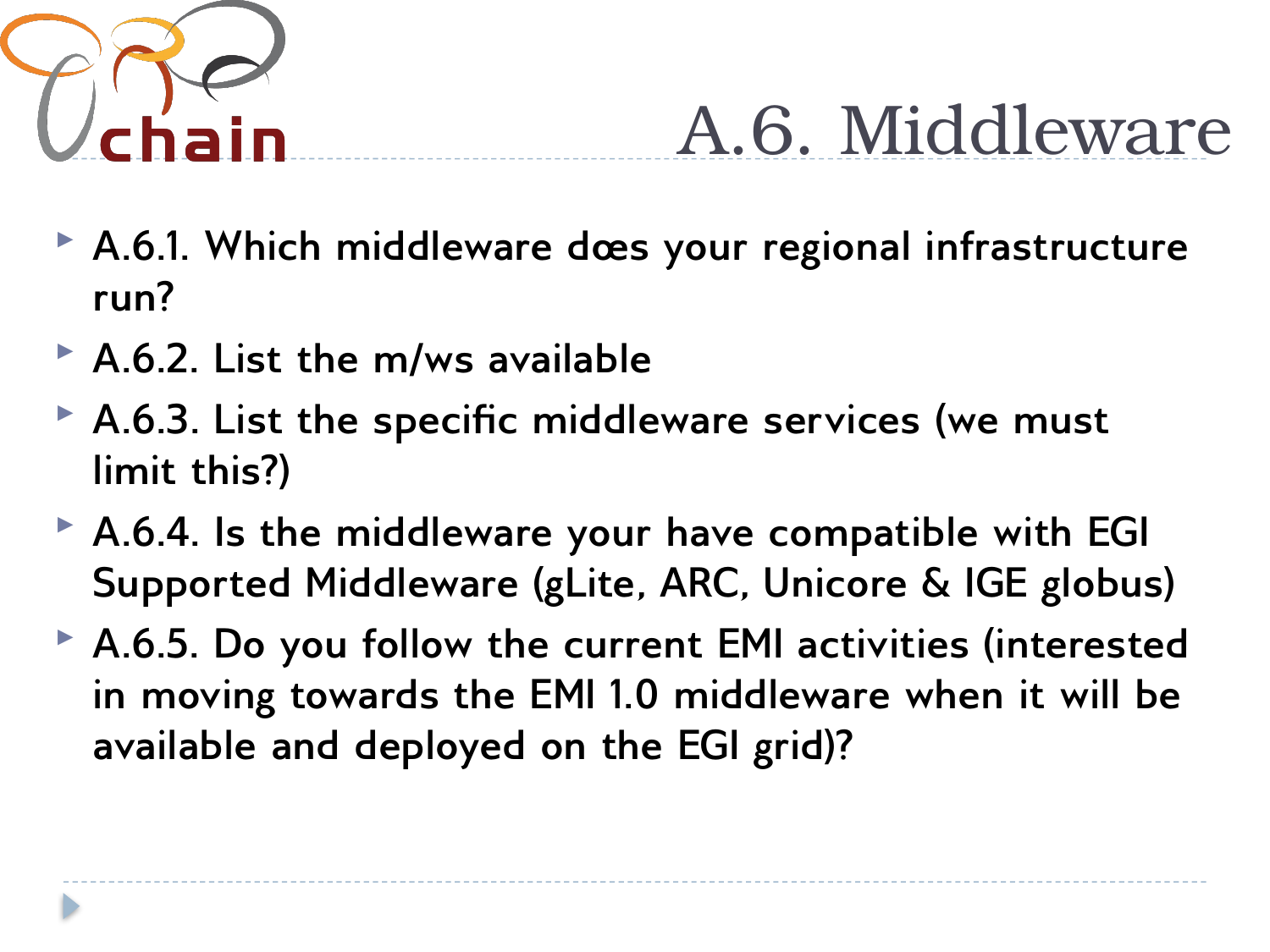

# A.6. Middleware
A.6.1. Which middleware does your regional infrastructure run?
A.6.2. List the m/ws available
A.6.3. List the specific middleware services (we must limit this?)
A.6.4. Is the middleware your have compatible with EGI Supported Middleware (gLite, ARC, Unicore & IGE globus)
A.6.5. Do you follow the current EMI activities (interested in moving towards the EMI 1.0 middleware when it will be available and deployed on the EGI grid)?